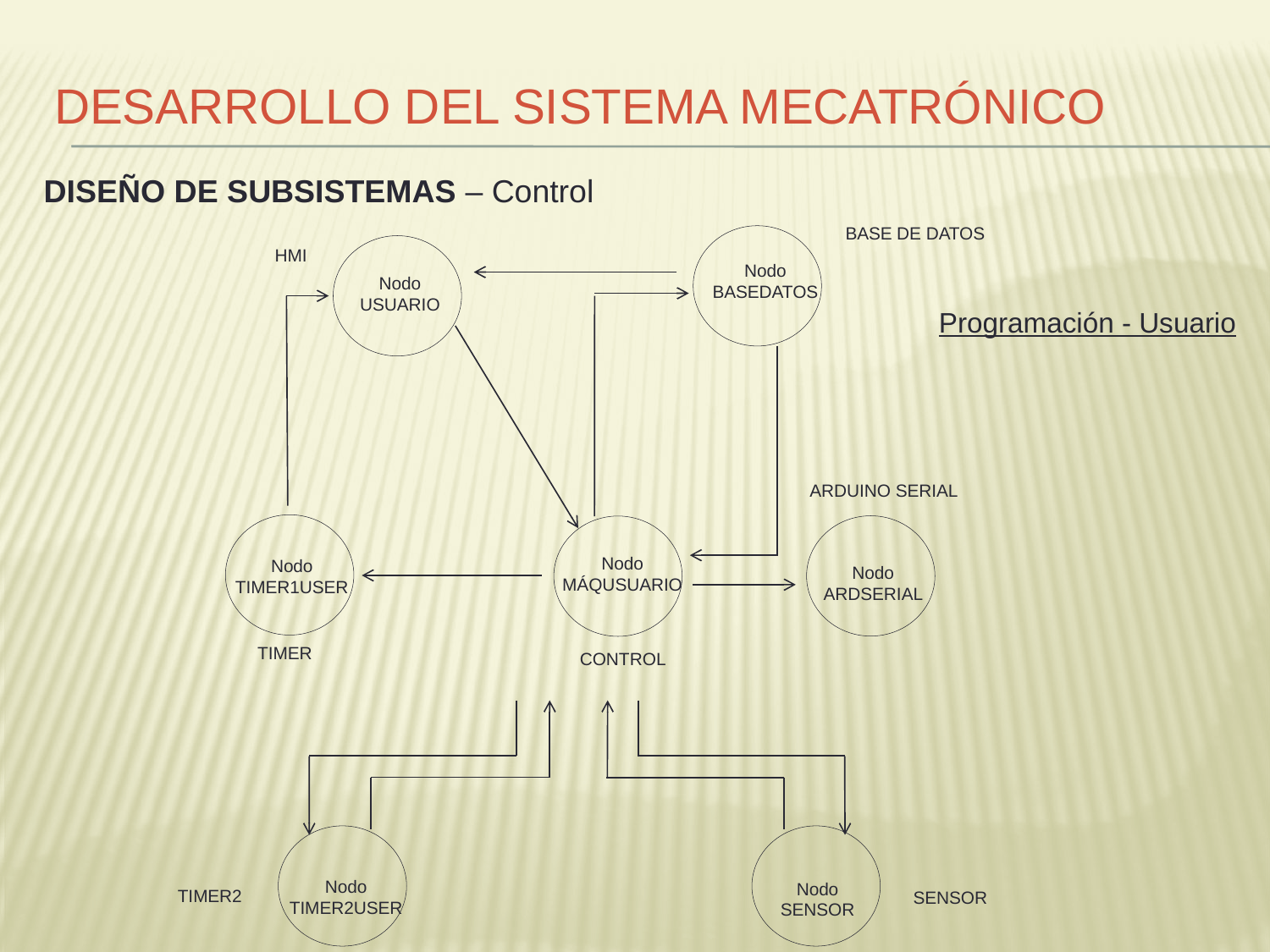

# DESARROLLO DEL SISTEMA MECATRÓNICO

DISEÑO DE SUBSISTEMAS – Control
BASE DE DATOS

HMI
Nodo BASEDATOS
Nodo USUARIO
Programación - Usuario
ARDUINO SERIAL

Nodo MÁQUSUARIO
Nodo TIMER1USER
Nodo ARDSERIAL
TIMER
CONTROL

Nodo TIMER2USER
Nodo SENSOR
TIMER2
SENSOR